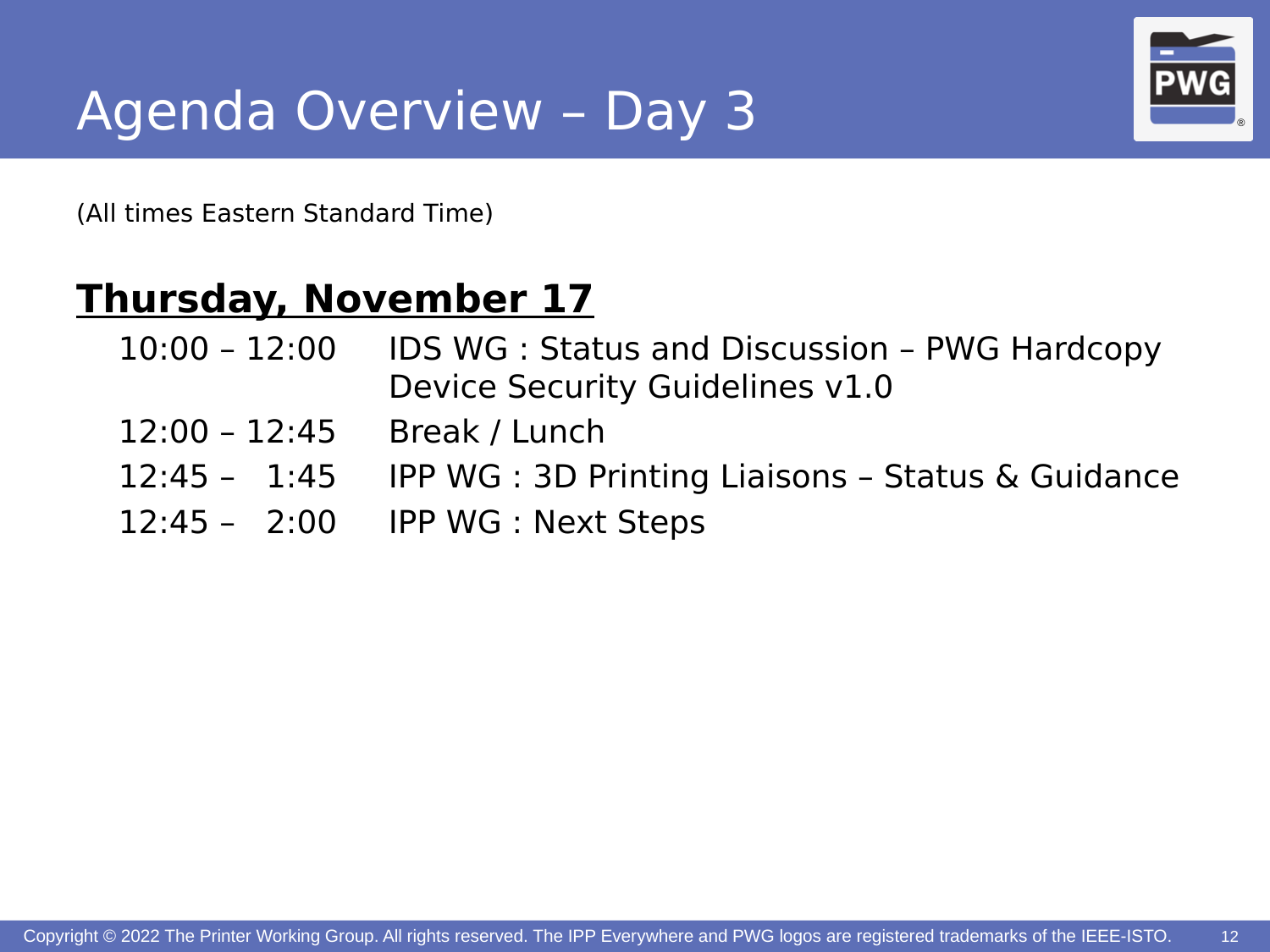

# Agenda Overview – Day 3
(All times Eastern Standard Time)

Thursday, November 17
10:00 – 12:00	IDS WG : Status and Discussion – PWG Hardcopy Device Security Guidelines v1.0
12:00 – 12:45	Break / Lunch
12:45 –   1:45	IPP WG : 3D Printing Liaisons – Status & Guidance
12:45 –   2:00	IPP WG : Next Steps
12